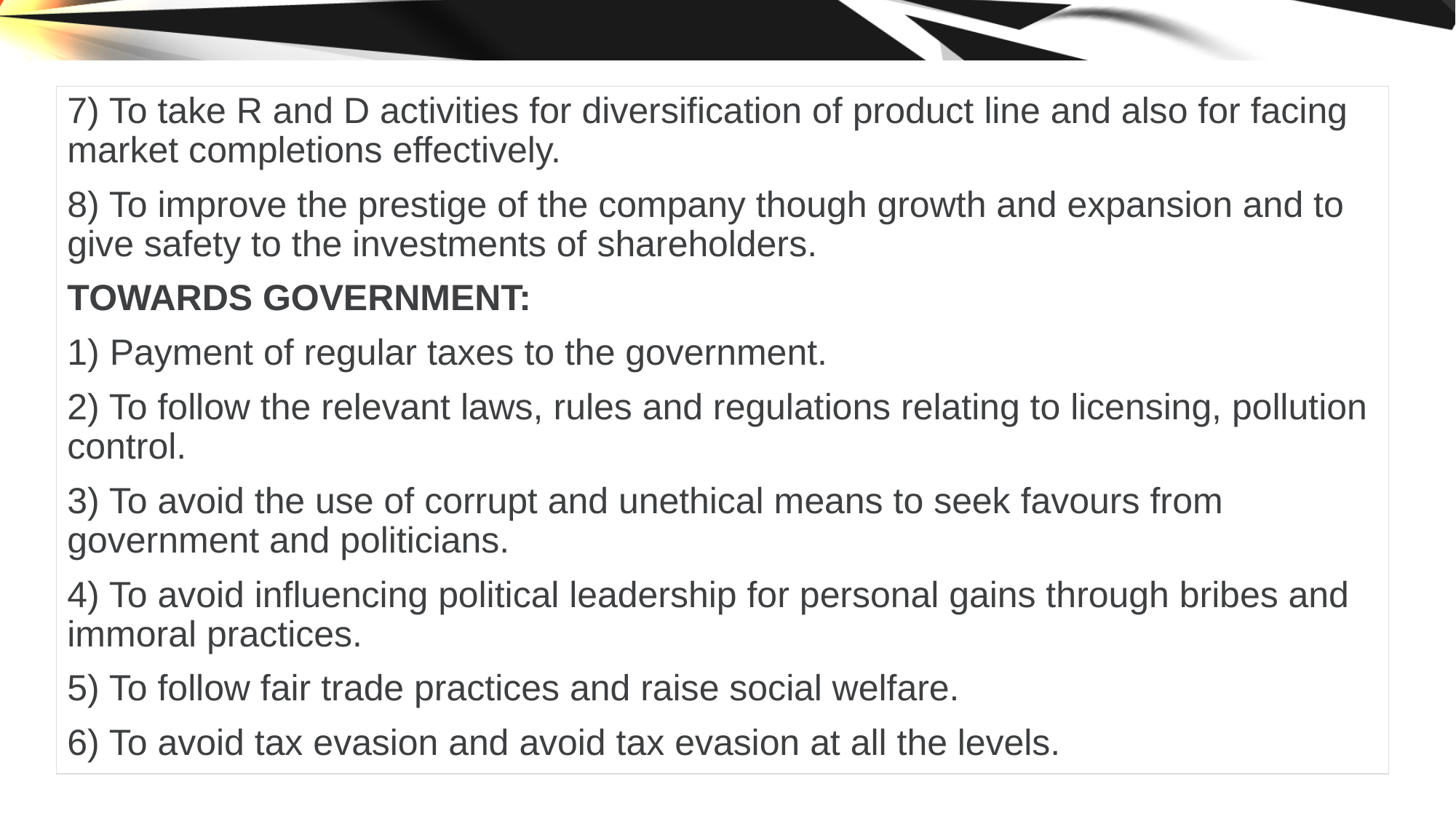

7) To take R and D activities for diversification of product line and also for facing market completions effectively.
8) To improve the prestige of the company though growth and expansion and to give safety to the investments of shareholders.
TOWARDS GOVERNMENT:
1) Payment of regular taxes to the government.
2) To follow the relevant laws, rules and regulations relating to licensing, pollution control.
3) To avoid the use of corrupt and unethical means to seek favours from government and politicians.
4) To avoid influencing political leadership for personal gains through bribes and immoral practices.
5) To follow fair trade practices and raise social welfare.
6) To avoid tax evasion and avoid tax evasion at all the levels.